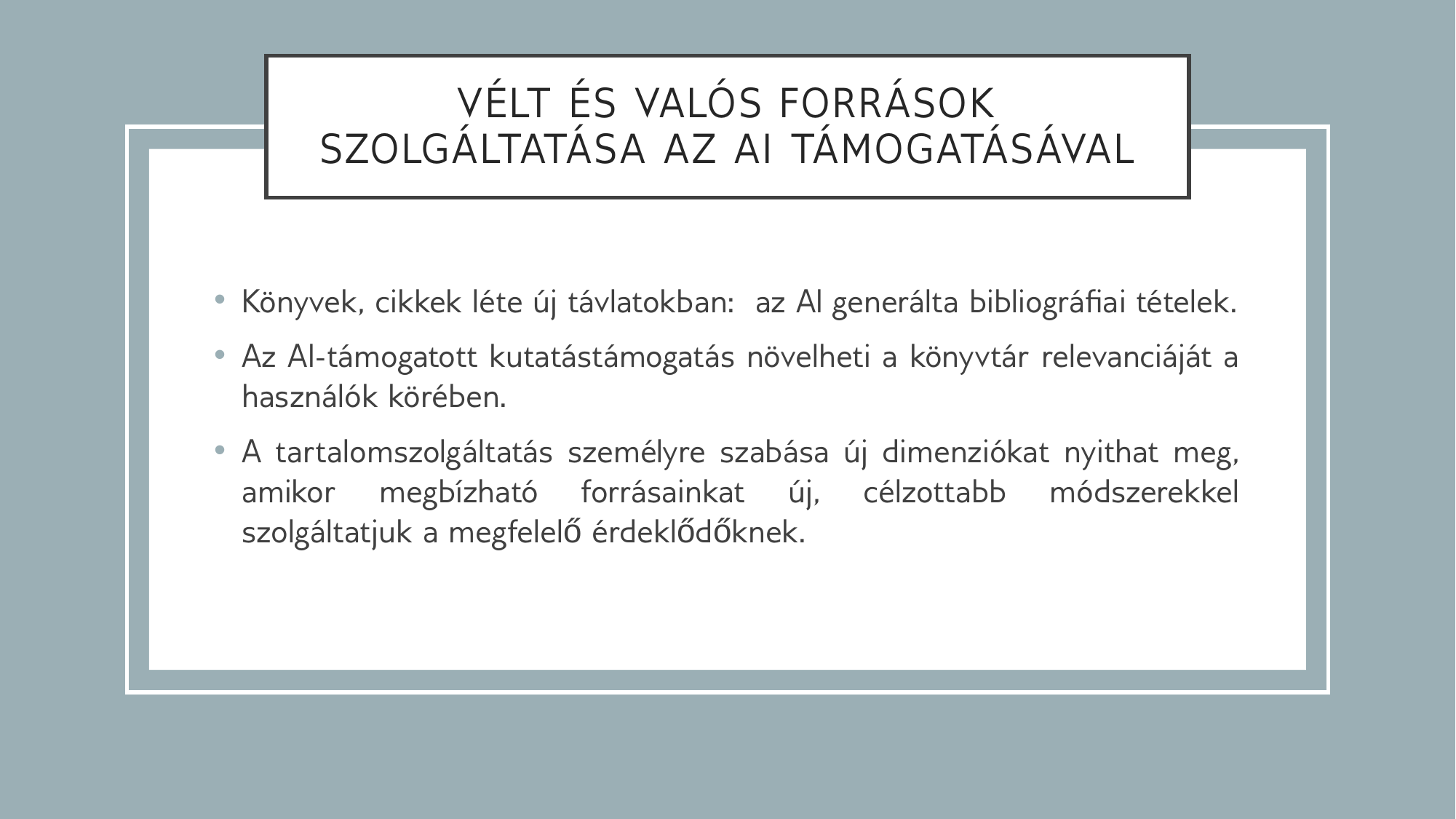

# Vélt és valós források szolgáltatása az AI támogatásával

Könyvek, cikkek léte új távlatokban:  az AI generálta bibliográfiai tételek.
Az AI-támogatott kutatástámogatás növelheti a könyvtár relevanciáját a használók körében.
A tartalomszolgáltatás személyre szabása új dimenziókat nyithat meg, amikor megbízható forrásainkat új, célzottabb módszerekkel szolgáltatjuk a megfelelő érdeklődőknek.